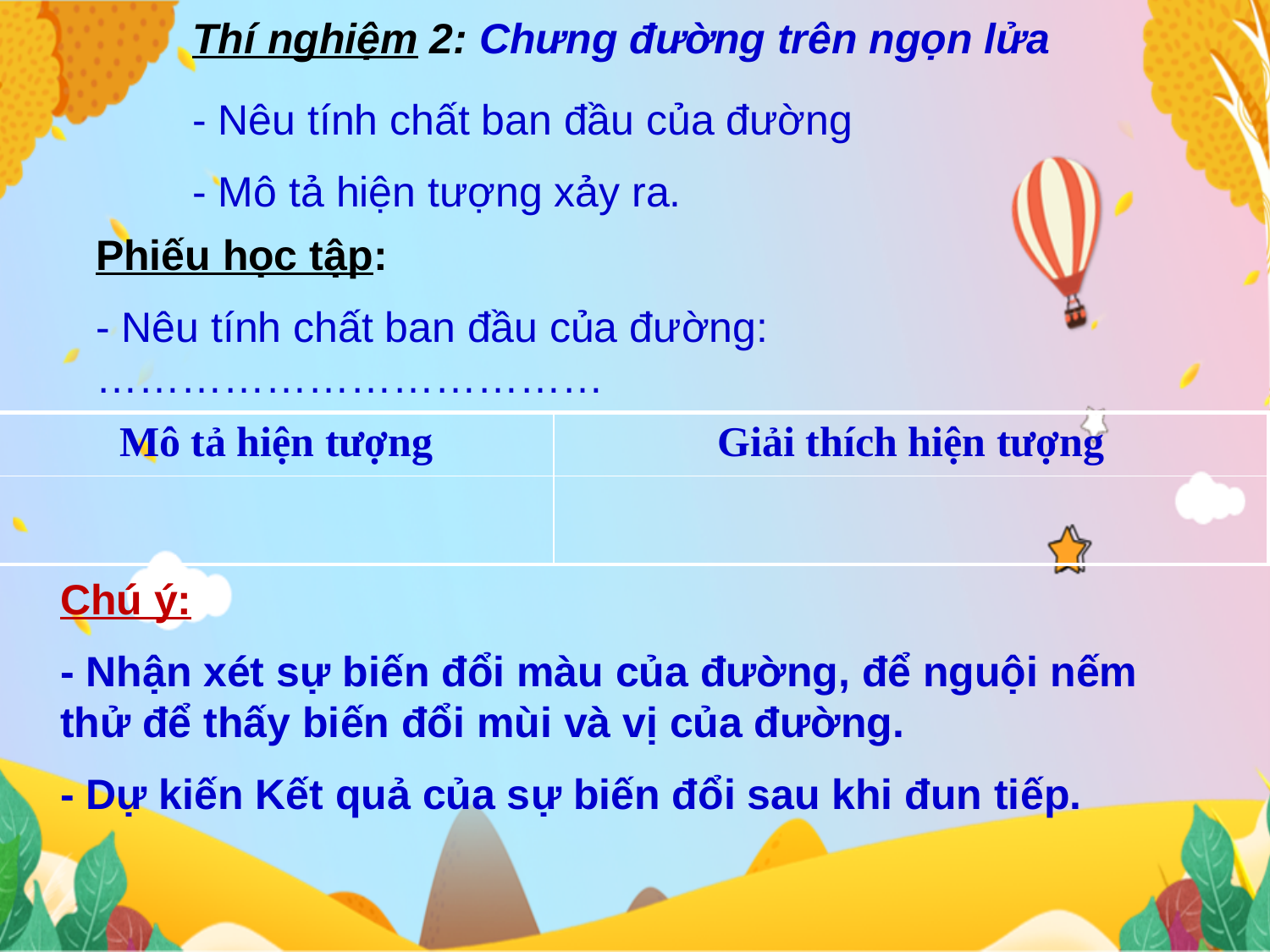

Thí nghiệm 2: Chưng đường trên ngọn lửa
- Nêu tính chất ban đầu của đường
- Mô tả hiện tượng xảy ra.
Phiếu học tập:
- Nêu tính chất ban đầu của đường: ………………………………

| Mô tả hiện tượng | Giải thích hiện tượng |
| --- | --- |
|  |  |
Chú ý:
- Nhận xét sự biến đổi màu của đường, để nguội nếm thử để thấy biến đổi mùi và vị của đường.
- Dự kiến Kết quả của sự biến đổi sau khi đun tiếp.